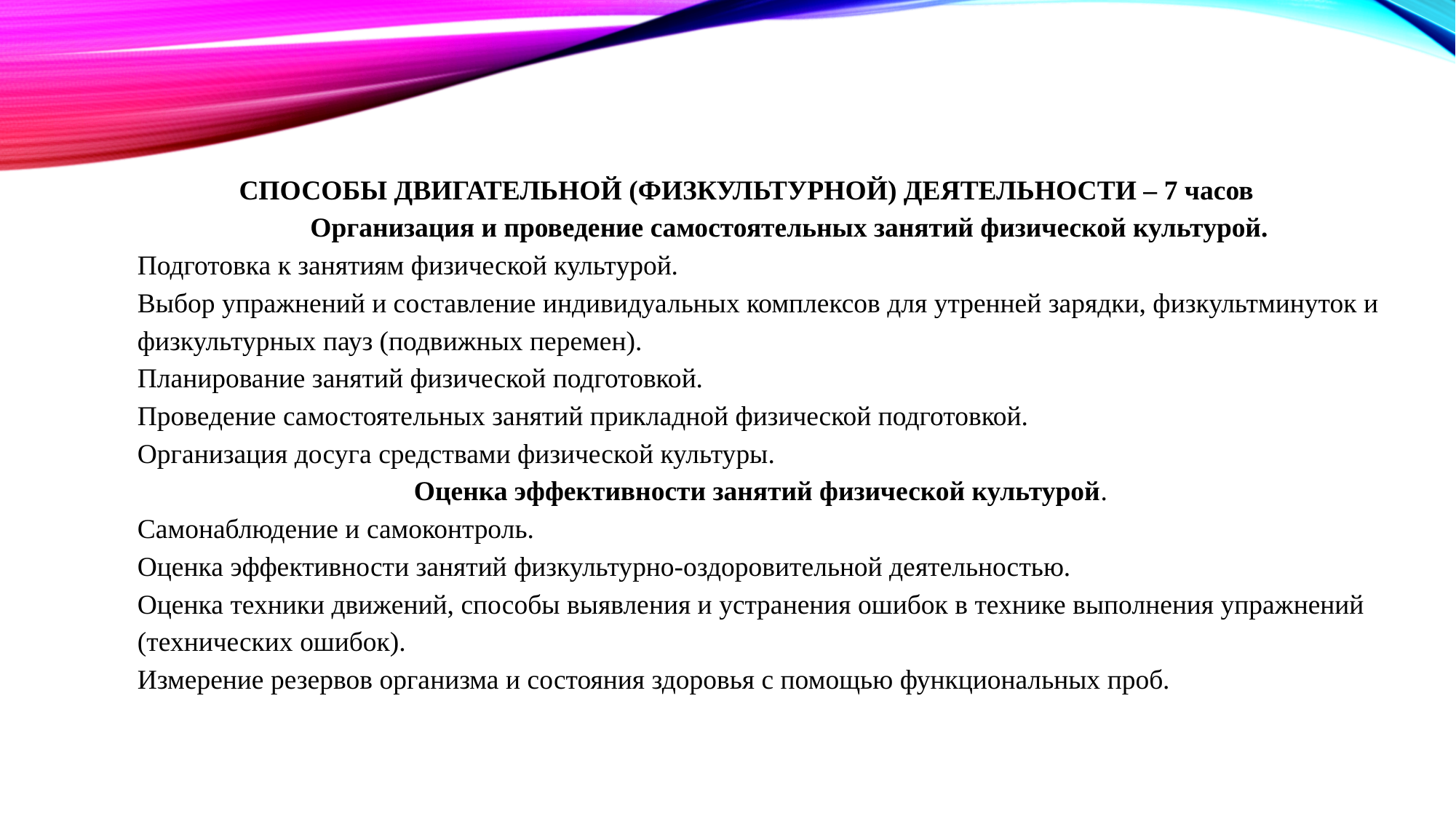

СПОСОБЫ ДВИГАТЕЛЬНОЙ (ФИЗКУЛЬТУРНОЙ) ДЕЯТЕЛЬНОСТИ – 7 часов
                         Организация и проведение самостоятельных занятий физической культурой.
Подготовка к занятиям физической культурой.
Выбор упражнений и составление индивидуальных комплексов для утренней зарядки, физкультминуток и
физкультурных пауз (подвижных перемен).
Планирование занятий физической подготовкой.
Проведение самостоятельных занятий прикладной физической подготовкой.
Организация досуга средствами физической культуры.
                                        Оценка эффективности занятий физической культурой.
Самонаблюдение и самоконтроль.
Оценка эффективности занятий физкультурно-оздоровительной деятельностью.
Оценка техники движений, способы выявления и устранения ошибок в технике выполнения упражнений
(технических ошибок).
Измерение резервов организма и состояния здоровья с помощью функциональных проб.